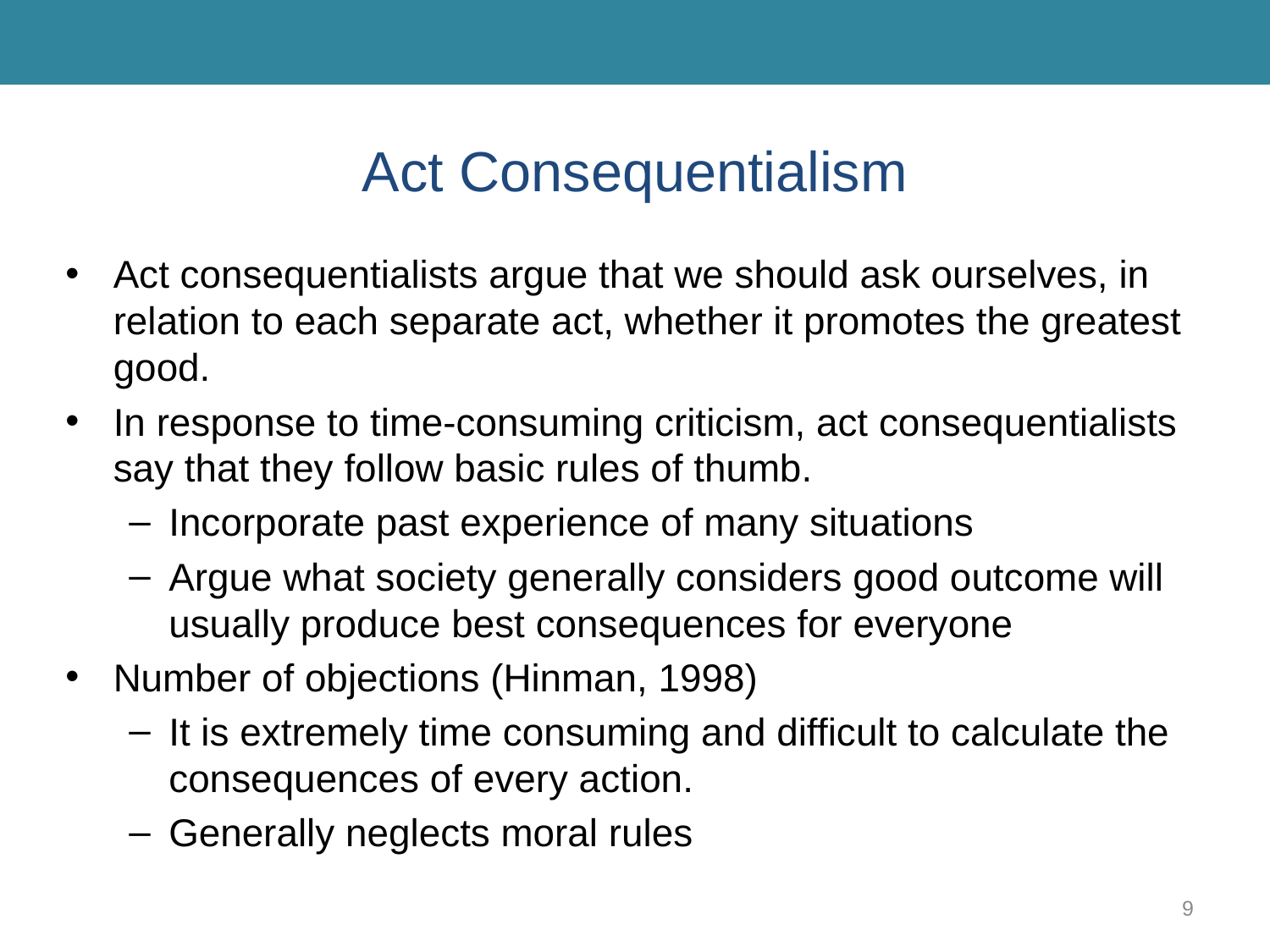

# Act Consequentialism
Act consequentialists argue that we should ask ourselves, in relation to each separate act, whether it promotes the greatest good.
In response to time-consuming criticism, act consequentialists say that they follow basic rules of thumb.
Incorporate past experience of many situations
Argue what society generally considers good outcome will usually produce best consequences for everyone
Number of objections (Hinman, 1998)
It is extremely time consuming and difficult to calculate the consequences of every action.
Generally neglects moral rules
9